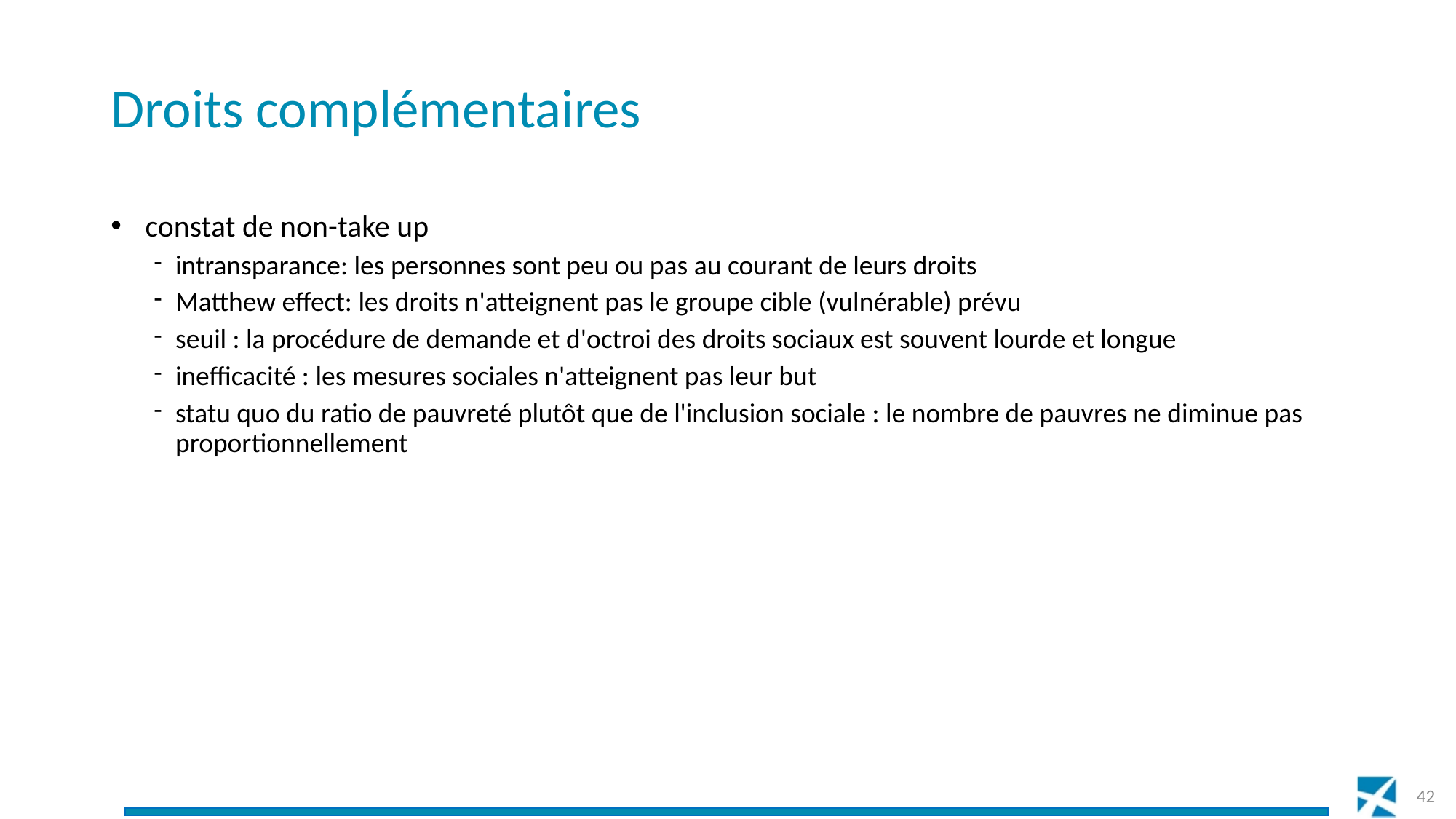

# Droits complémentaires
 constat de non-take up
intransparance: les personnes sont peu ou pas au courant de leurs droits
Matthew effect: les droits n'atteignent pas le groupe cible (vulnérable) prévu
seuil : la procédure de demande et d'octroi des droits sociaux est souvent lourde et longue
inefficacité : les mesures sociales n'atteignent pas leur but
statu quo du ratio de pauvreté plutôt que de l'inclusion sociale : le nombre de pauvres ne diminue pas proportionnellement